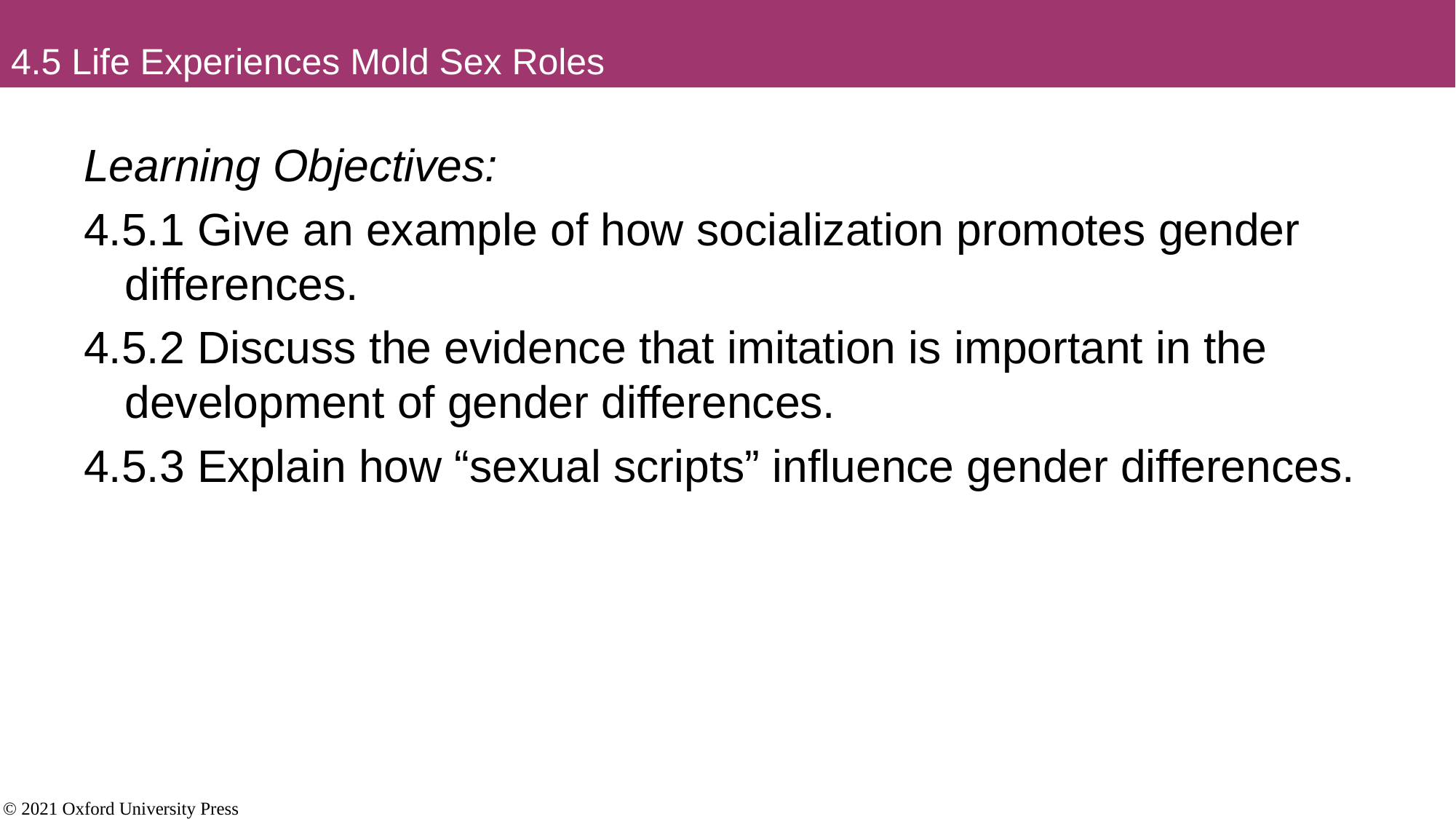

# 4.5 Life Experiences Mold Sex Roles
Learning Objectives:
4.5.1 Give an example of how socialization promotes gender differences.
4.5.2 Discuss the evidence that imitation is important in the development of gender differences.
4.5.3 Explain how “sexual scripts” influence gender differences.